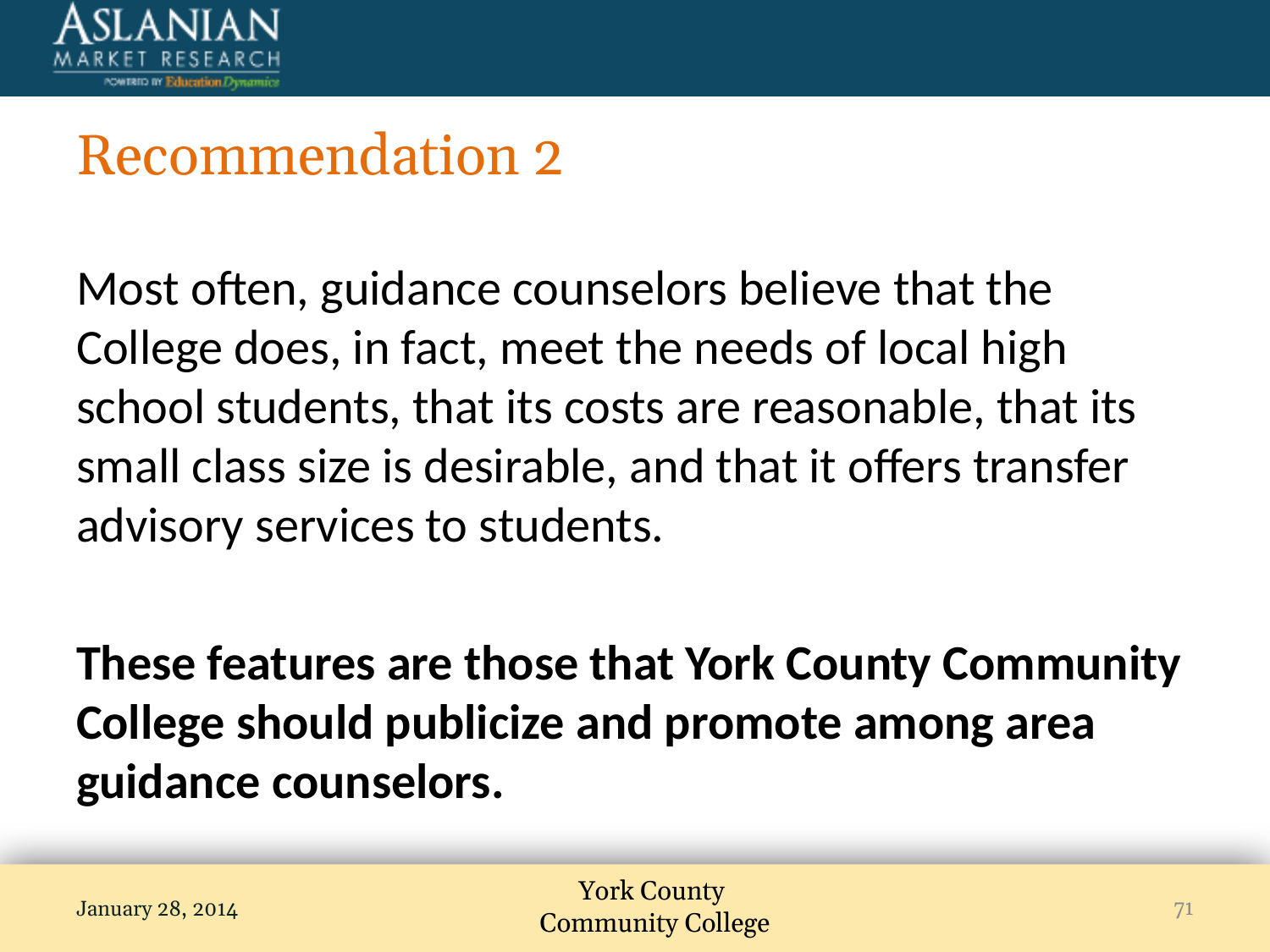

# Recommendation 2
Most often, guidance counselors believe that the College does, in fact, meet the needs of local high school students, that its costs are reasonable, that its small class size is desirable, and that it offers transfer advisory services to students.

These features are those that York County Community College should publicize and promote among area guidance counselors.
January 28, 2014
71